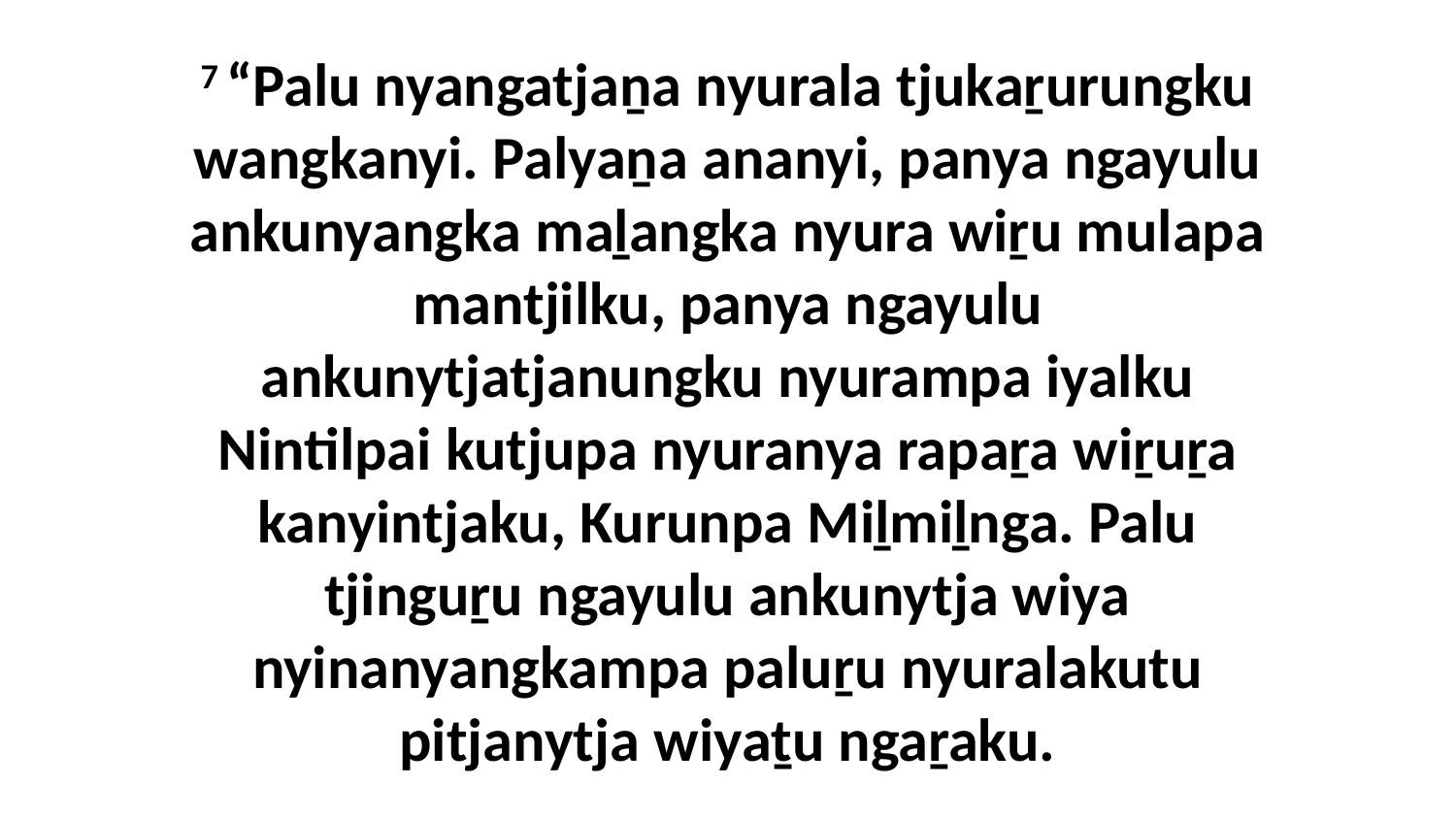

7 “Palu nyangatjaṉa nyurala tjukaṟurungku wangkanyi. Palyaṉa ananyi, panya ngayulu ankunyangka maḻangka nyura wiṟu mulapa mantjilku, panya ngayulu ankunytjatjanungku nyurampa iyalku Nintilpai kutjupa nyuranya rapaṟa wiṟuṟa kanyintjaku, Kurunpa Miḻmiḻnga. Palu tjinguṟu ngayulu ankunytja wiya nyinanyangkampa paluṟu nyuralakutu pitjanytja wiyaṯu ngaṟaku.